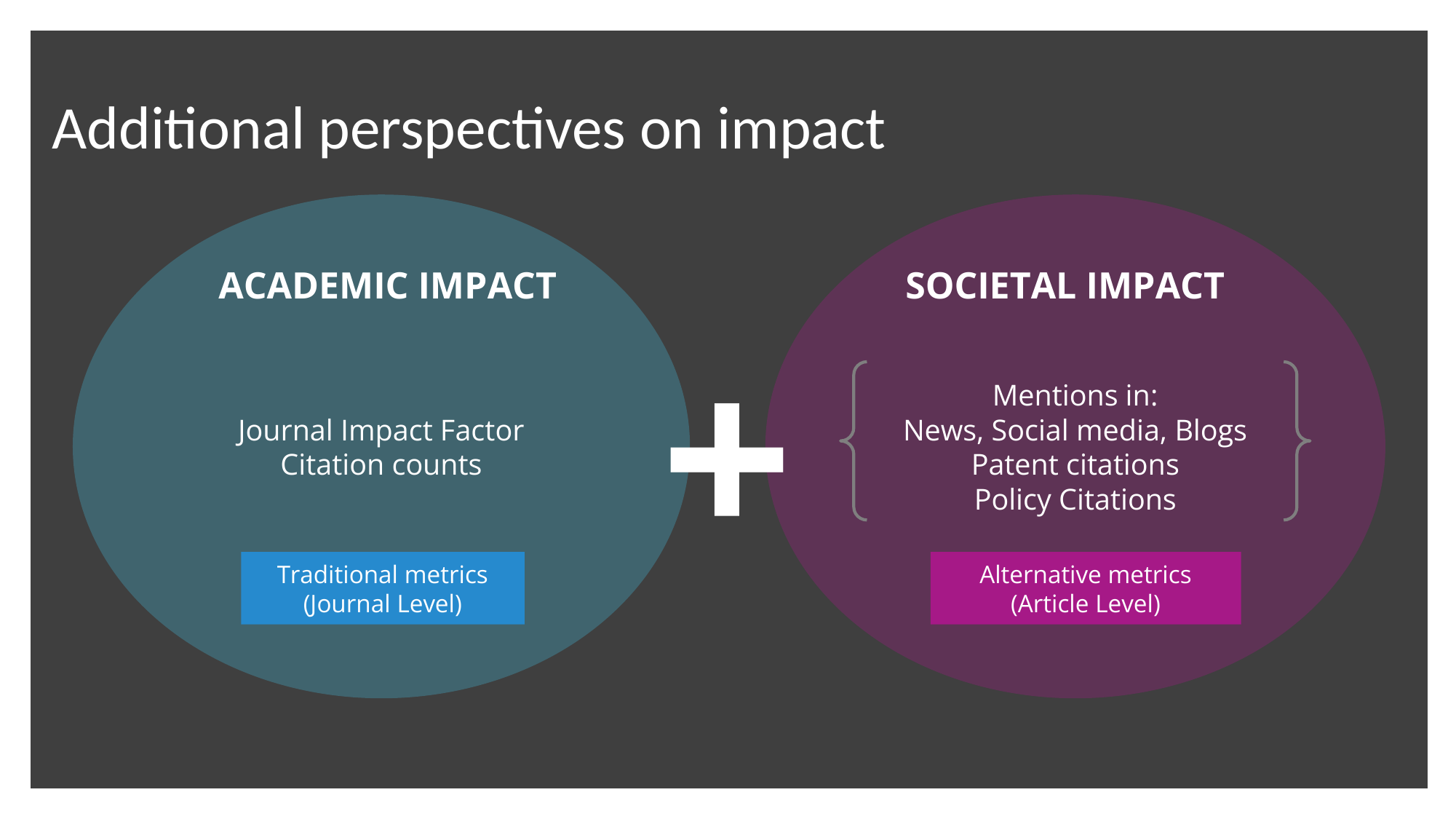

# Additional perspectives on impact

Journal Impact Factor
Citation counts

Mentions in:
News, Social media, Blogs
Patent citations
Policy Citations
SOCIETAL IMPACT
ACADEMIC IMPACT
+

Traditional metrics
(Journal Level)
Alternative metrics
(Article Level)